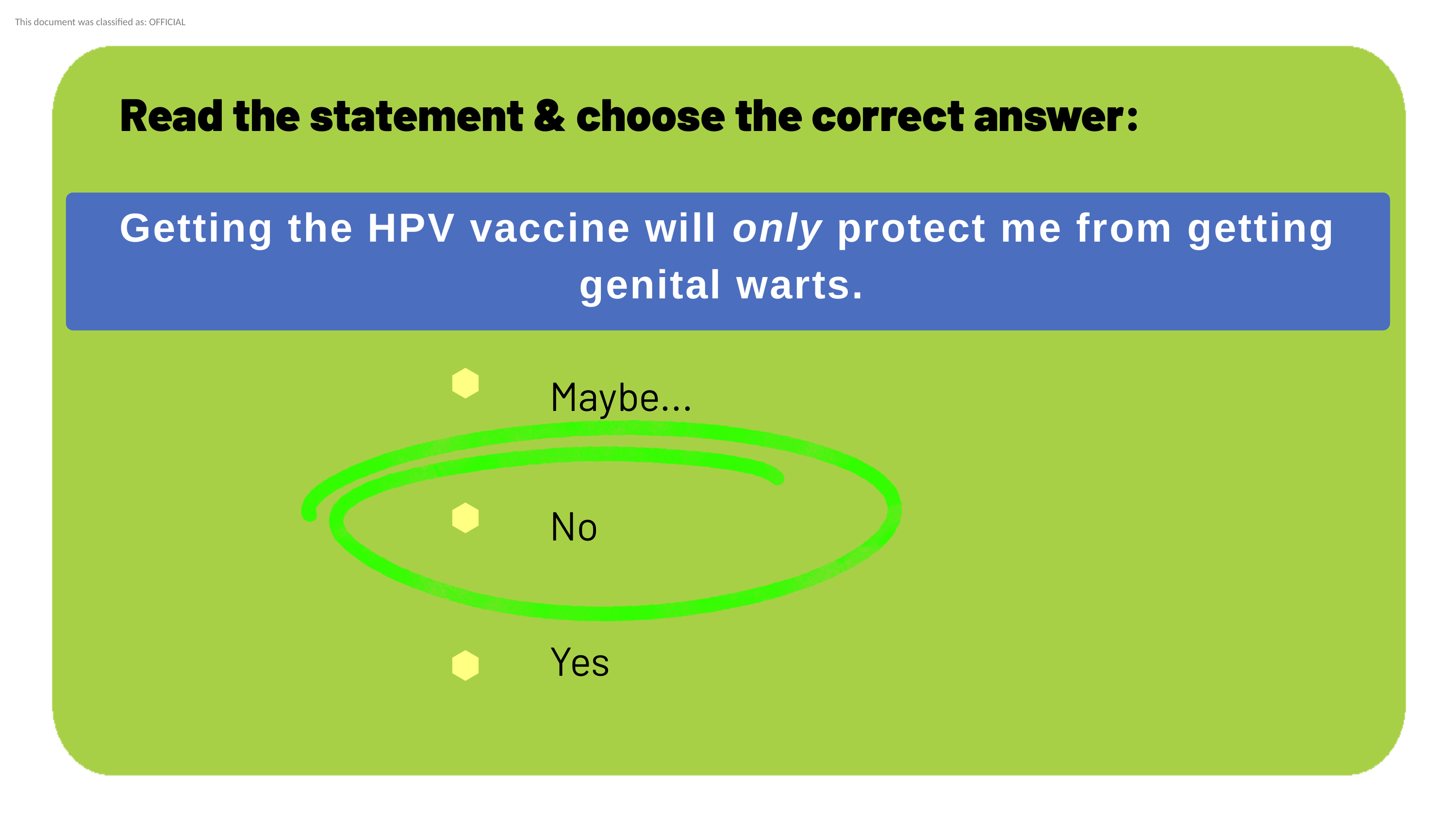

Read the statement & choose the correct answer:

Getting the HPV vaccine will only protect me from getting genital warts.
Maybe...

No

Yes